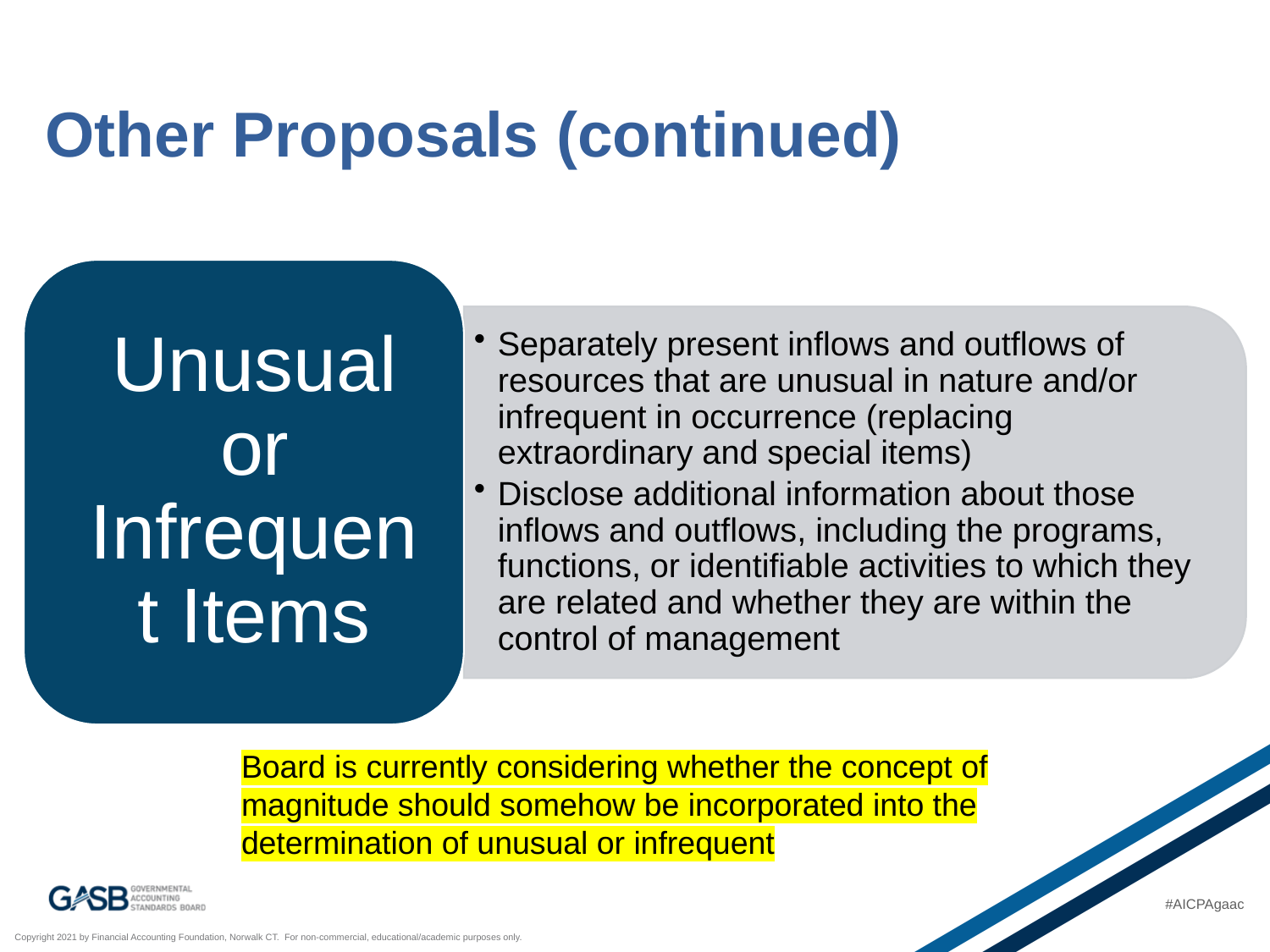

# Other Proposals (continued)
Separately present inflows and outflows of resources that are unusual in nature and/or infrequent in occurrence (replacing extraordinary and special items)
Disclose additional information about those inflows and outflows, including the programs, functions, or identifiable activities to which they are related and whether they are within the control of management
Unusual or Infrequent Items
Board is currently considering whether the concept of magnitude should somehow be incorporated into the determination of unusual or infrequent
#AICPAgaac